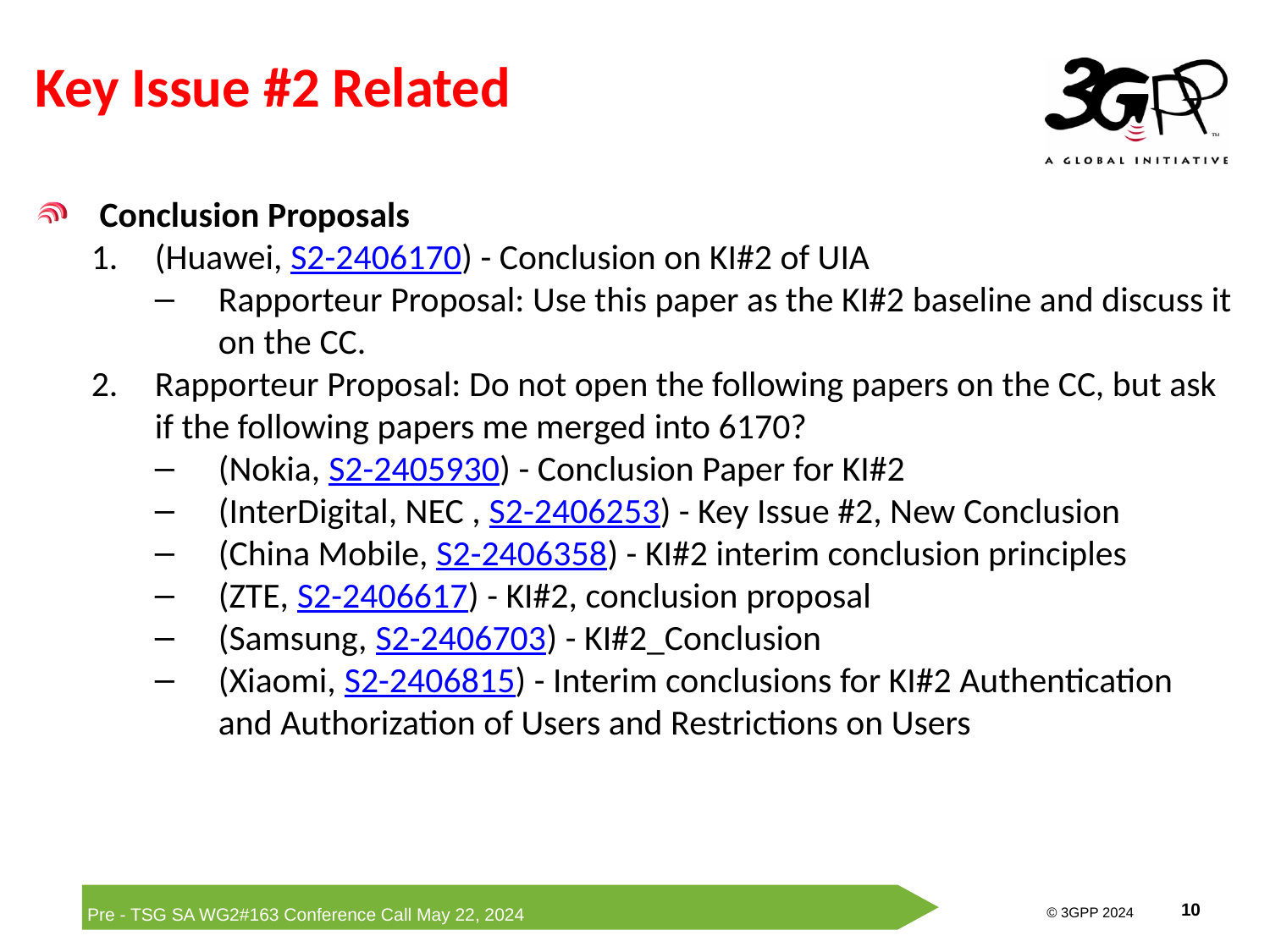

# Key Issue #2 Related
Conclusion Proposals
(Huawei, S2-2406170) - Conclusion on KI#2 of UIA
Rapporteur Proposal: Use this paper as the KI#2 baseline and discuss it on the CC.
Rapporteur Proposal: Do not open the following papers on the CC, but ask if the following papers me merged into 6170?
(Nokia, S2-2405930) - Conclusion Paper for KI#2
(InterDigital, NEC , S2-2406253) - Key Issue #2, New Conclusion
(China Mobile, S2-2406358) - KI#2 interim conclusion principles
(ZTE, S2-2406617) - KI#2, conclusion proposal
(Samsung, S2-2406703) - KI#2_Conclusion
(Xiaomi, S2-2406815) - Interim conclusions for KI#2 Authentication and Authorization of Users and Restrictions on Users